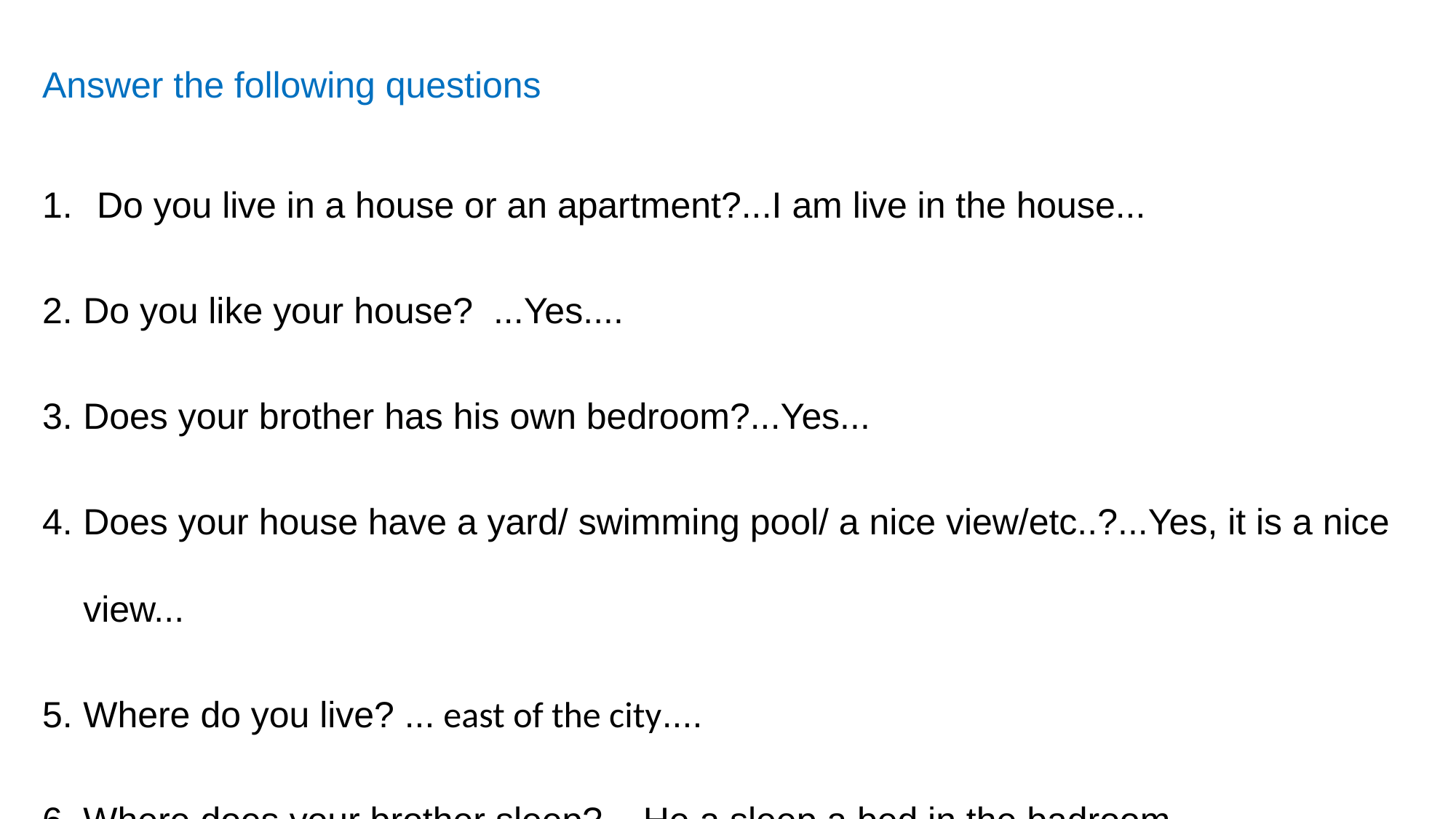

Answer the following questions

Do you live in a house or an apartment?...I am live in the house...
Do you like your house?  ...Yes....
Does your brother has his own bedroom?...Yes...
Does your house have a yard/ swimming pool/ a nice view/etc..?...Yes, it is a nice view...
Where do you live? ... east of the city....
Where does your brother sleep? ...He a sleep a bed in the badroom....